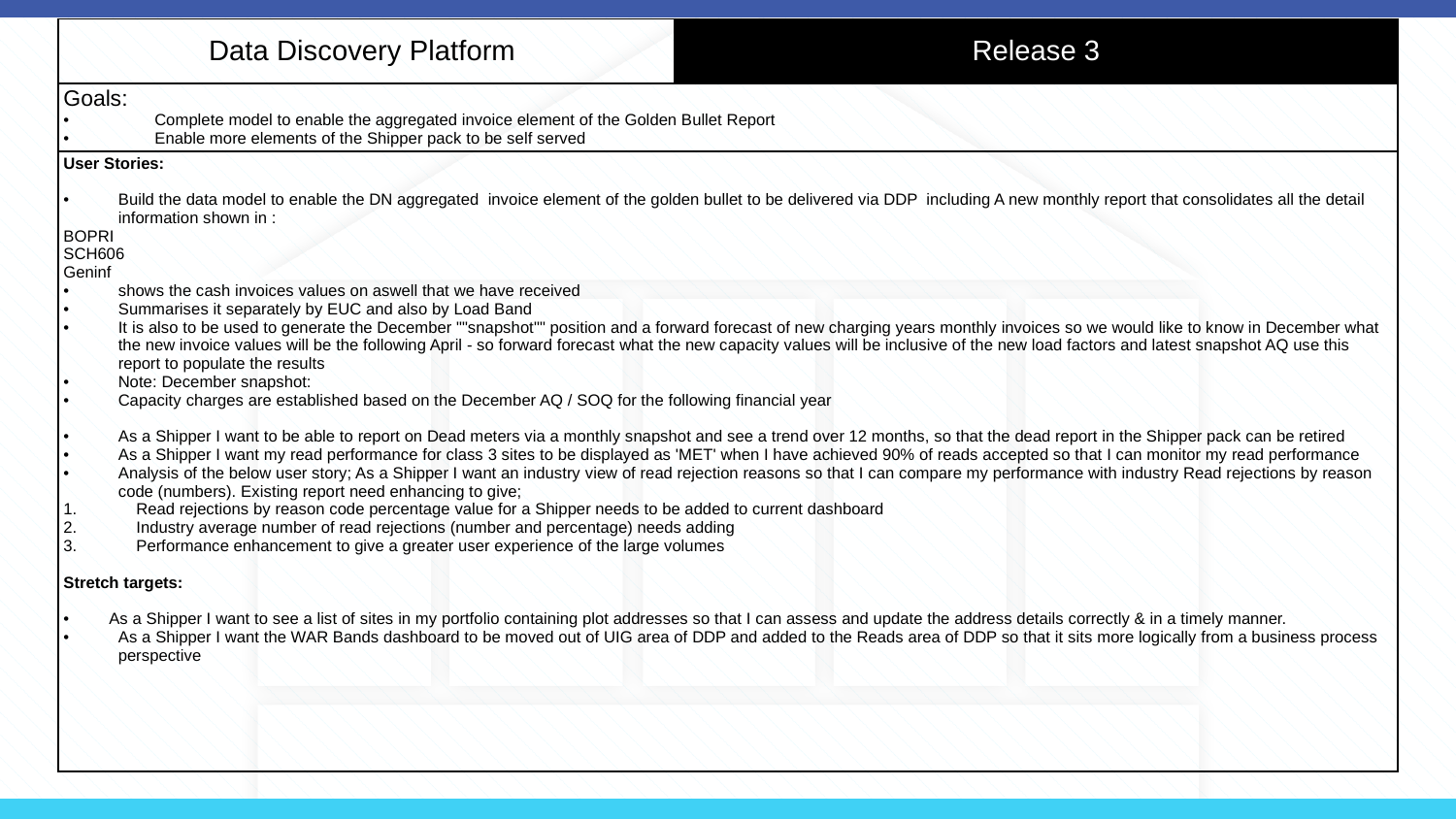

| Data Discovery Platform | Release 3 |
| --- | --- |
| Goals: Complete model to enable the aggregated invoice element of the Golden Bullet Report Enable more elements of the Shipper pack to be self served |  |
| User Stories: Build the data model to enable the DN aggregated invoice element of the golden bullet to be delivered via DDP including A new monthly report that consolidates all the detail information shown in : BOPRI SCH606 Geninf shows the cash invoices values on aswell that we have received Summarises it separately by EUC and also by Load Band It is also to be used to generate the December ""snapshot"" position and a forward forecast of new charging years monthly invoices so we would like to know in December what the new invoice values will be the following April - so forward forecast what the new capacity values will be inclusive of the new load factors and latest snapshot AQ use this report to populate the results Note: December snapshot: Capacity charges are established based on the December AQ / SOQ for the following financial year As a Shipper I want to be able to report on Dead meters via a monthly snapshot and see a trend over 12 months, so that the dead report in the Shipper pack can be retired As a Shipper I want my read performance for class 3 sites to be displayed as 'MET' when I have achieved 90% of reads accepted so that I can monitor my read performance Analysis of the below user story; As a Shipper I want an industry view of read rejection reasons so that I can compare my performance with industry Read rejections by reason code (numbers). Existing report need enhancing to give; Read rejections by reason code percentage value for a Shipper needs to be added to current dashboard Industry average number of read rejections (number and percentage) needs adding Performance enhancement to give a greater user experience of the large volumes Stretch targets: As a Shipper I want to see a list of sites in my portfolio containing plot addresses so that I can assess and update the address details correctly & in a timely manner. As a Shipper I want the WAR Bands dashboard to be moved out of UIG area of DDP and added to the Reads area of DDP so that it sits more logically from a business process perspective |  |